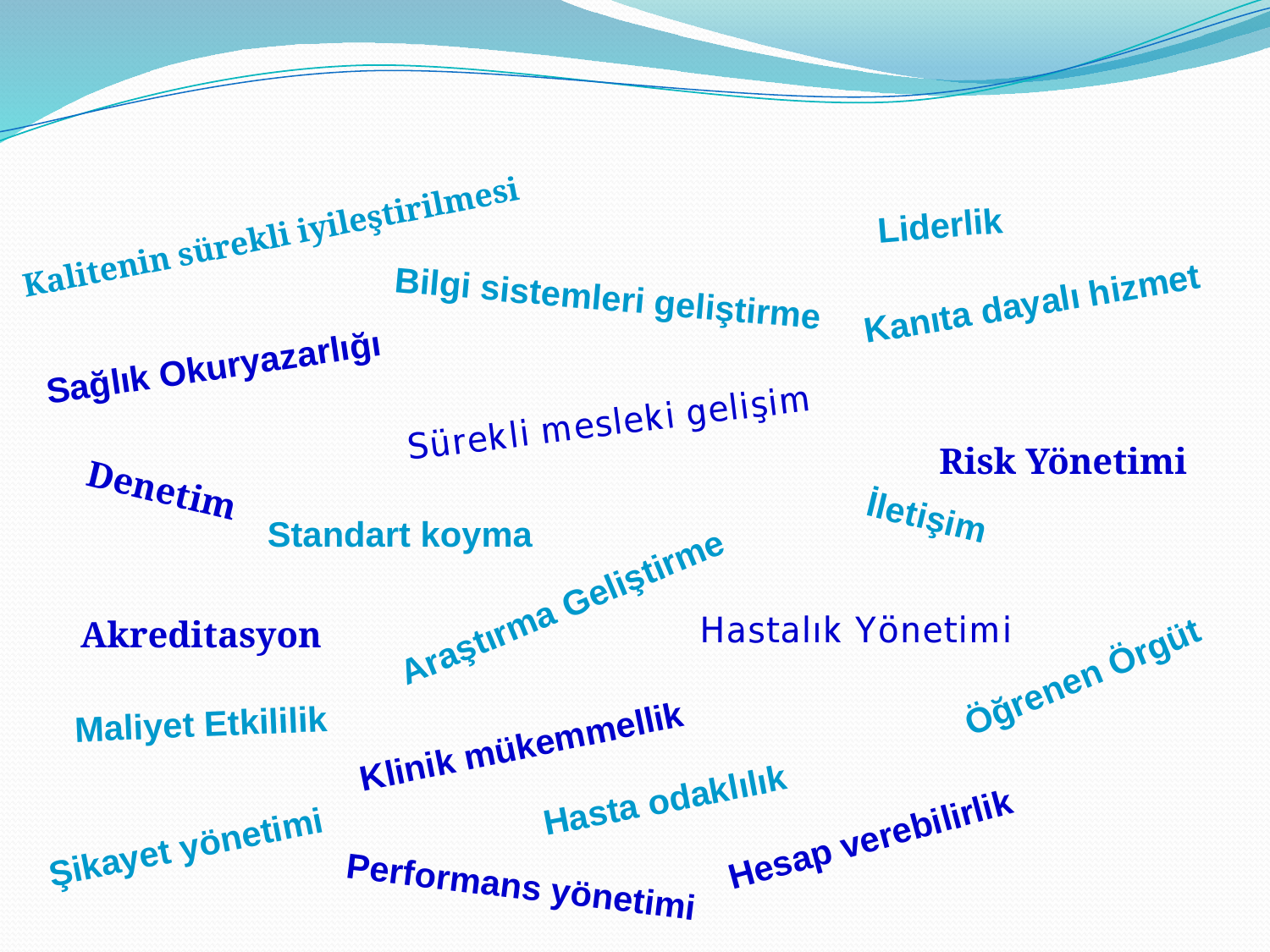

Liderlik
Kalitenin sürekli iyileştirilmesi
Bilgi sistemleri geliştirme
Kanıta dayalı hizmet
Sağlık Okuryazarlığı
Sürekli mesleki gelişim
Risk Yönetimi
Denetim
Standart koyma
İletişim
Araştırma Geliştirme
Hastalık Yönetimi
Akreditasyon
Öğrenen Örgüt
Maliyet Etkililik
Klinik mükemmellik
Hasta odaklılık
Hesap verebilirlik
Şikayet yönetimi
Performans yönetimi